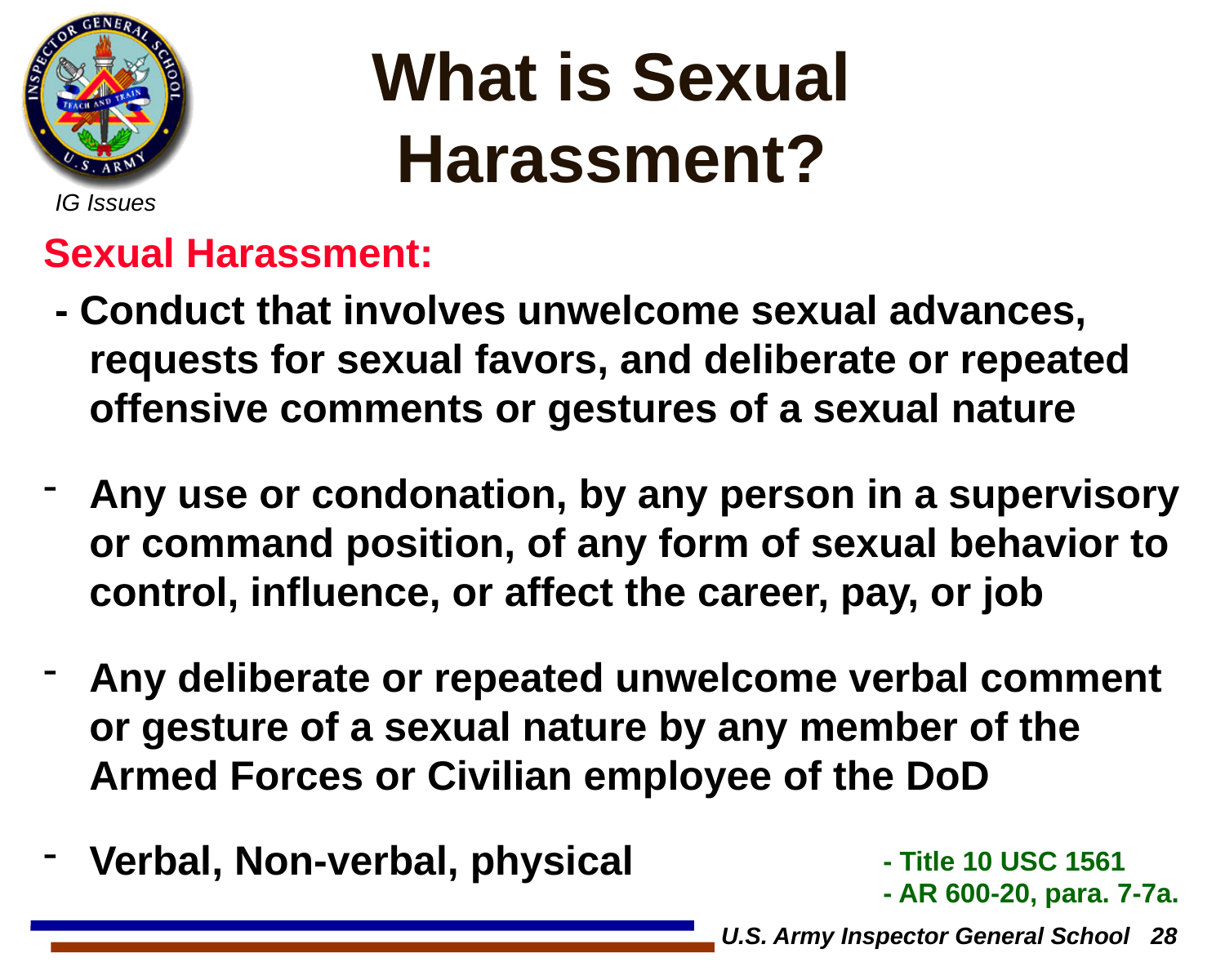

# What is Sexual Harassment?
Sexual Harassment:
 - Conduct that involves unwelcome sexual advances, requests for sexual favors, and deliberate or repeated offensive comments or gestures of a sexual nature

Any use or condonation, by any person in a supervisory or command position, of any form of sexual behavior to control, influence, or affect the career, pay, or job

Any deliberate or repeated unwelcome verbal comment or gesture of a sexual nature by any member of the Armed Forces or Civilian employee of the DoD

Verbal, Non-verbal, physical

- Title 10 USC 1561
- AR 600-20, para. 7-7a.

U.S. Army Inspector General School   28